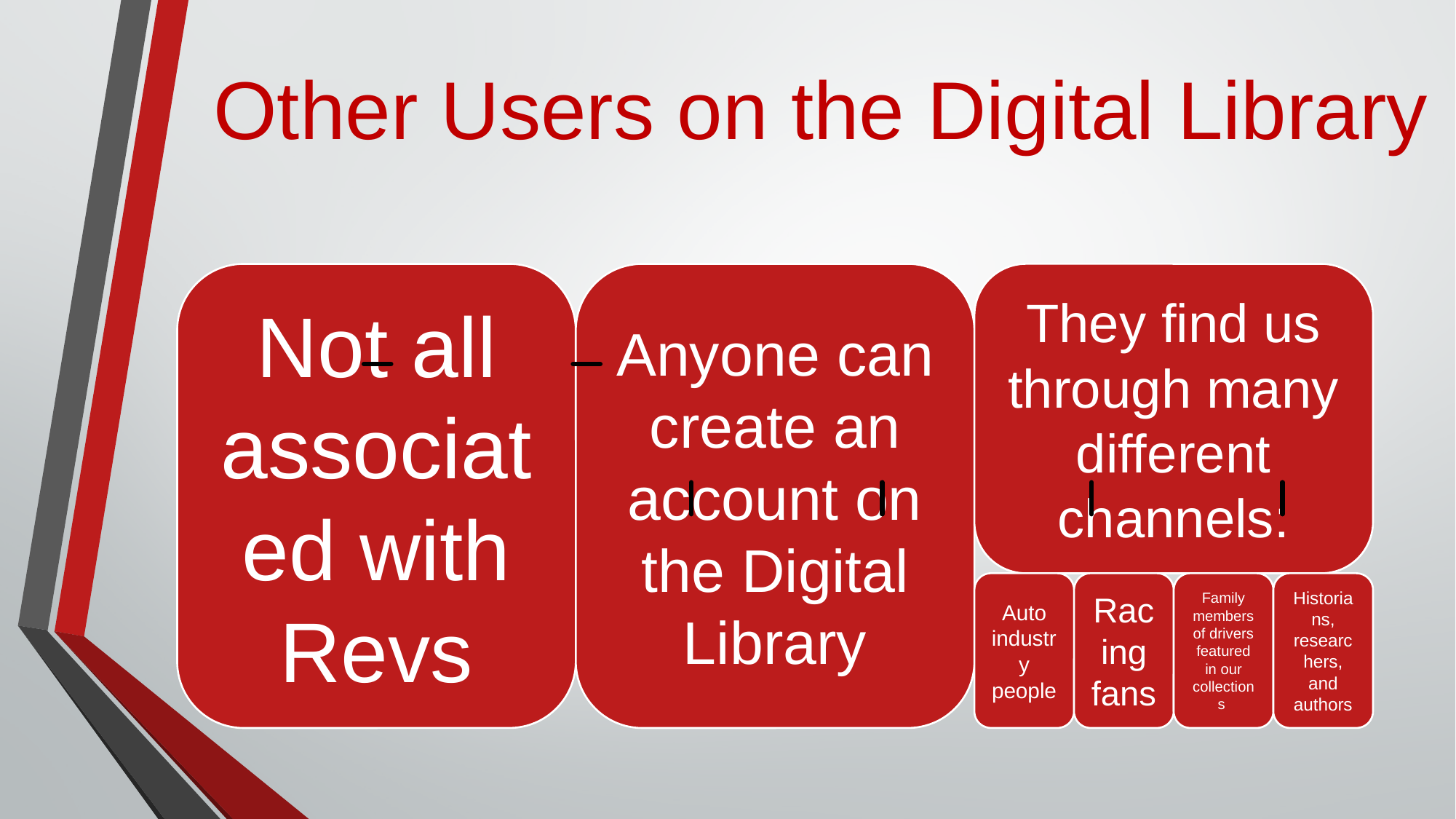

# Other Users on the Digital Library
Not all associated with Revs
Anyone can create an account on the Digital Library
They find us through many different channels:
Auto industry people
Racing fans
Family members of drivers featured in our collections
Historians, researchers, and authors